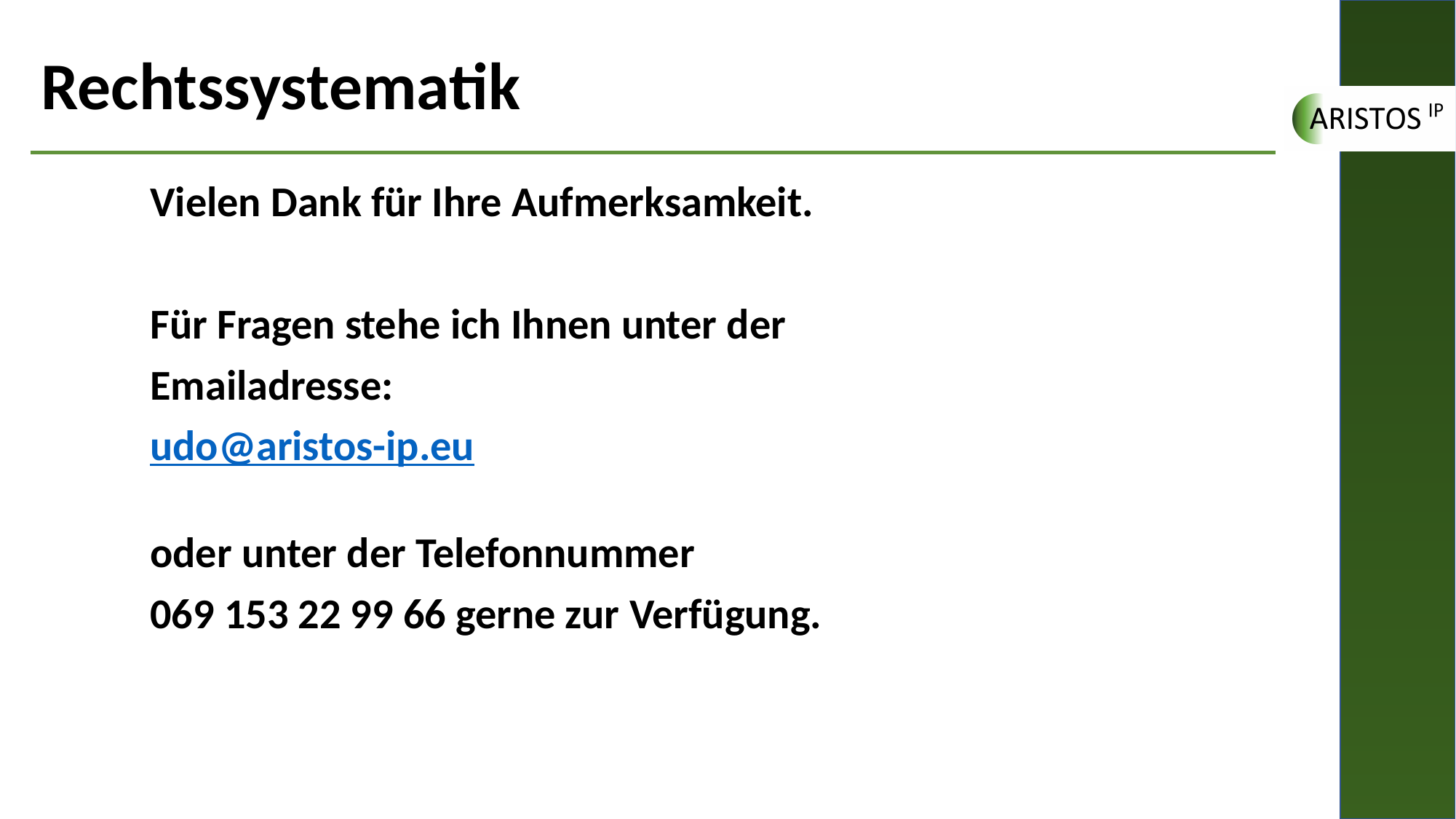

# Rechtssystematik
	Vielen Dank für Ihre Aufmerksamkeit.

	Für Fragen stehe ich Ihnen unter der
	Emailadresse:
	udo@aristos-ip.eu
	oder unter der Telefonnummer
	069 153 22 99 66 gerne zur Verfügung.